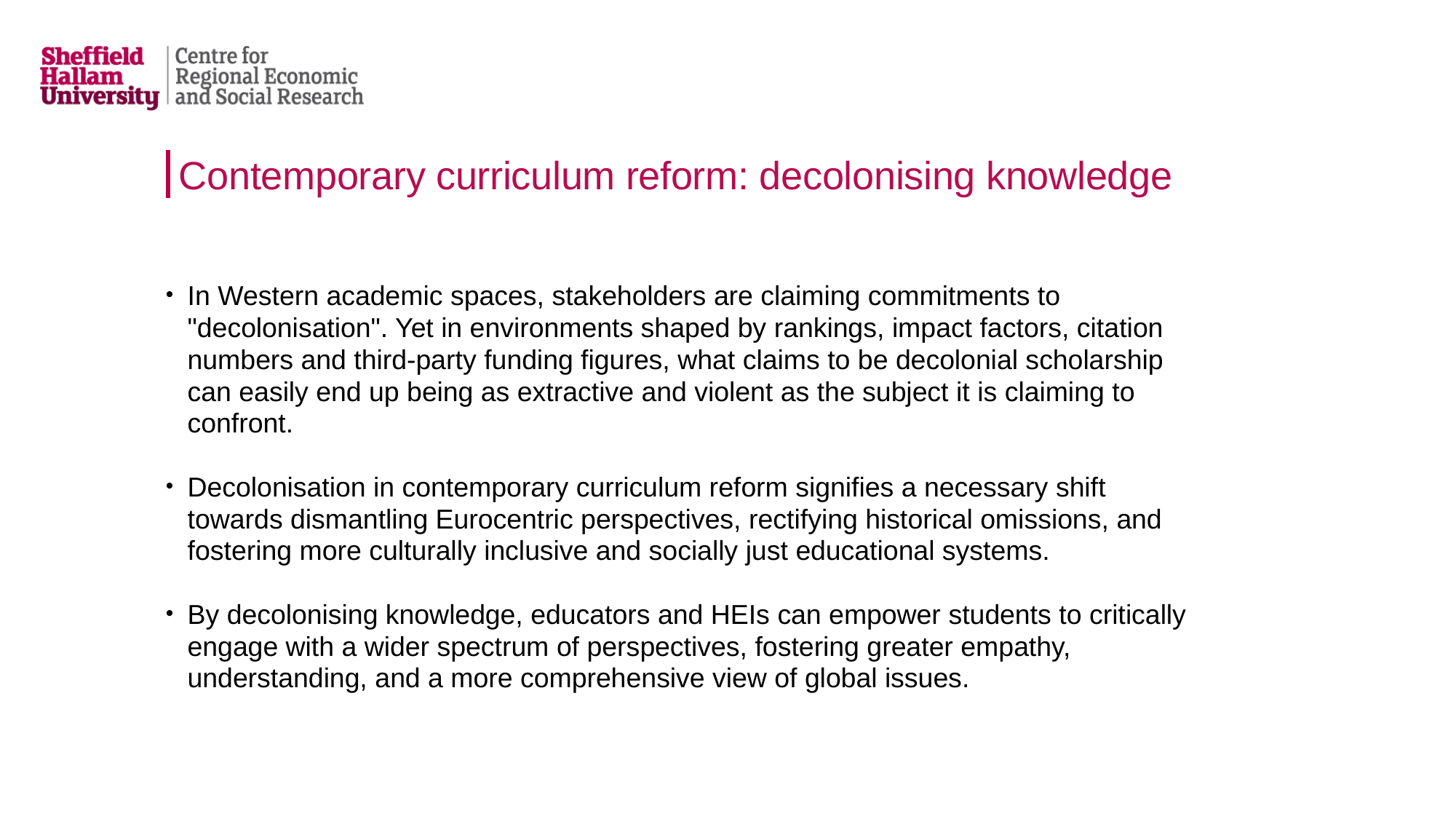

# Contemporary curriculum reform: decolonising knowledge

In Western academic spaces, stakeholders are claiming commitments to "decolonisation". Yet in environments shaped by rankings, impact factors, citation numbers and third-party funding figures, what claims to be decolonial scholarship can easily end up being as extractive and violent as the subject it is claiming to confront.

Decolonisation in contemporary curriculum reform signifies a necessary shift towards dismantling Eurocentric perspectives, rectifying historical omissions, and fostering more culturally inclusive and socially just educational systems.

By decolonising knowledge, educators and HEIs can empower students to critically engage with a wider spectrum of perspectives, fostering greater empathy, understanding, and a more comprehensive view of global issues.